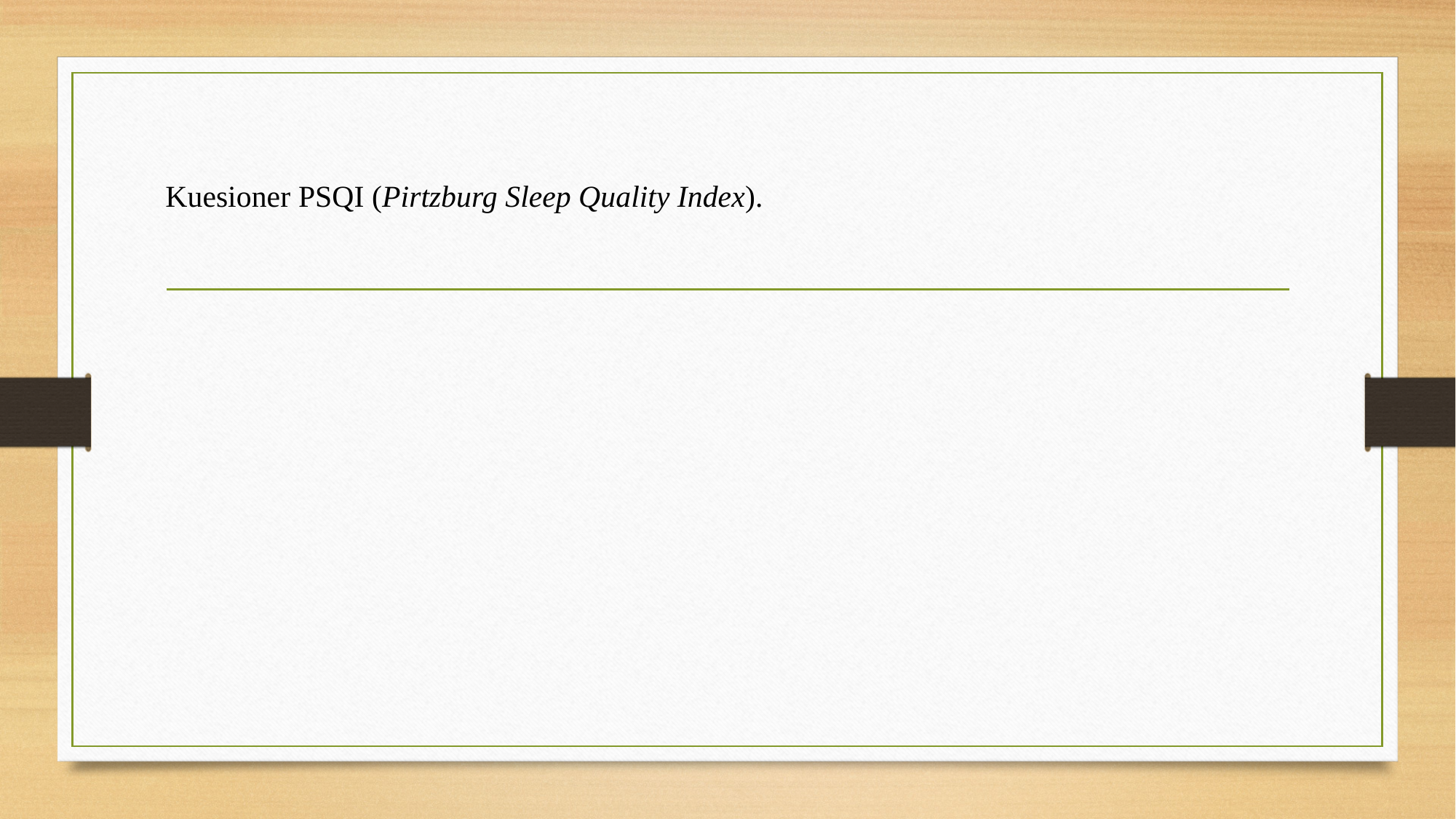

# Kuesioner PSQI (Pirtzburg Sleep Quality Index).